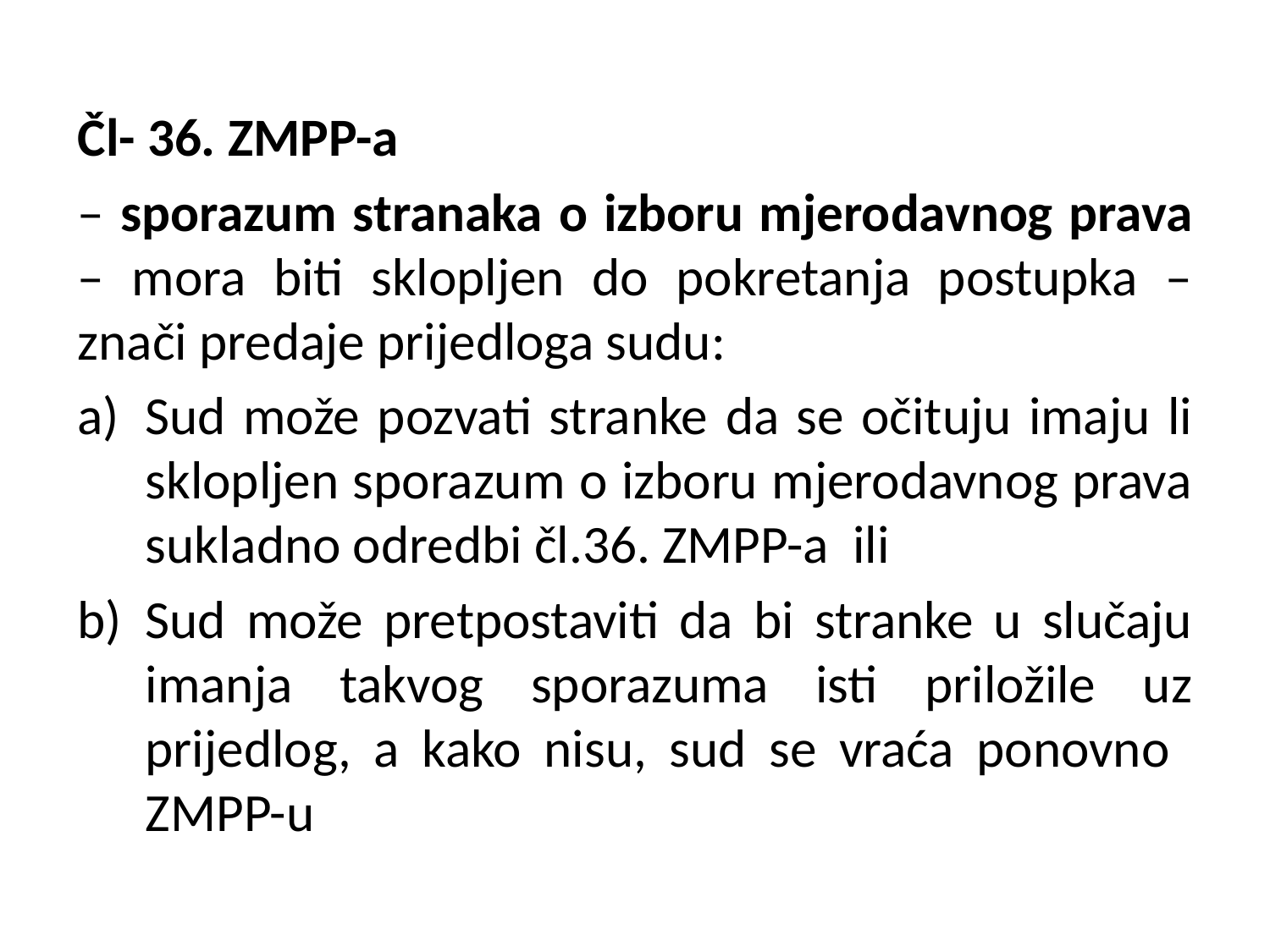

Čl- 36. ZMPP-a
– sporazum stranaka o izboru mjerodavnog prava – mora biti sklopljen do pokretanja postupka – znači predaje prijedloga sudu:
Sud može pozvati stranke da se očituju imaju li sklopljen sporazum o izboru mjerodavnog prava sukladno odredbi čl.36. ZMPP-a  ili
Sud može pretpostaviti da bi stranke u slučaju imanja takvog sporazuma isti priložile uz prijedlog, a kako nisu, sud se vraća ponovno  ZMPP-u